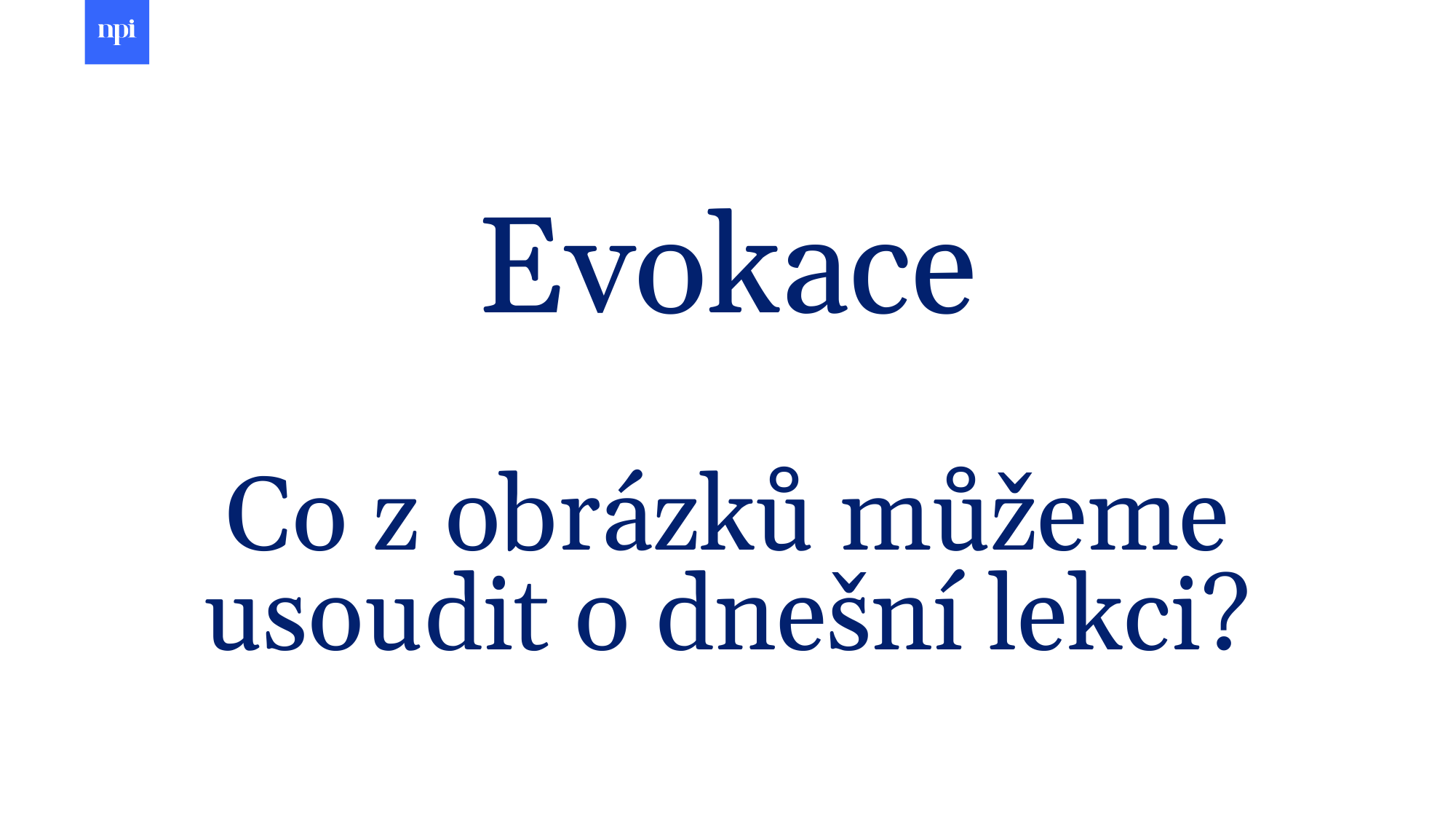

# Evokace Co z obrázků můžeme usoudit o dnešní lekci?